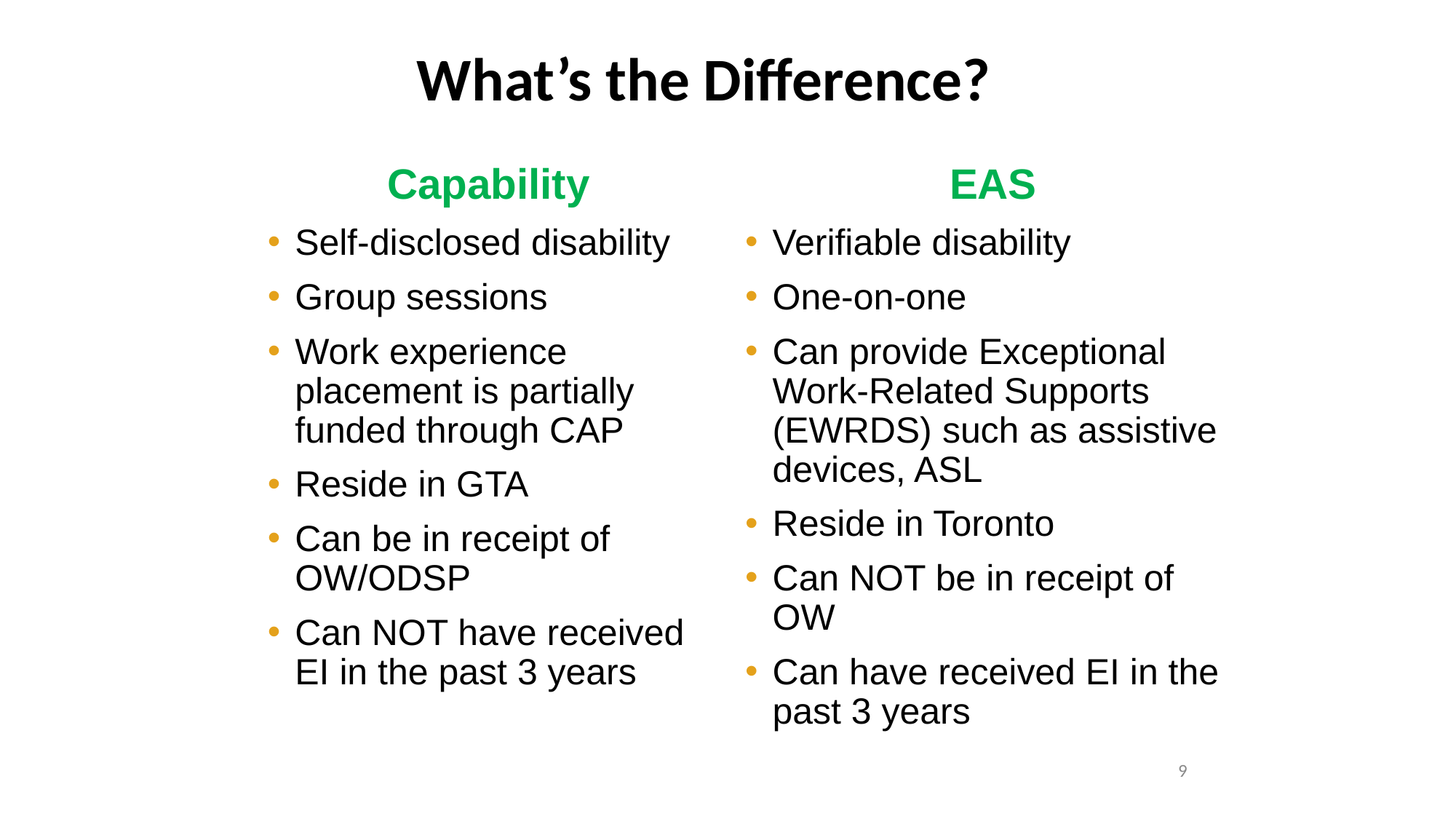

WhatWhat’s the Difference?
Capability
Self-disclosed disability
Group sessions
Work experience placement is partially funded through CAP
Reside in GTA
Can be in receipt of OW/ODSP
Can NOT have received EI in the past 3 years

EAS
Verifiable disability
One-on-one
Can provide Exceptional Work-Related Supports (EWRDS) such as assistive devices, ASL
Reside in Toronto
Can NOT be in receipt of OW
Can have received EI in the past 3 years
9